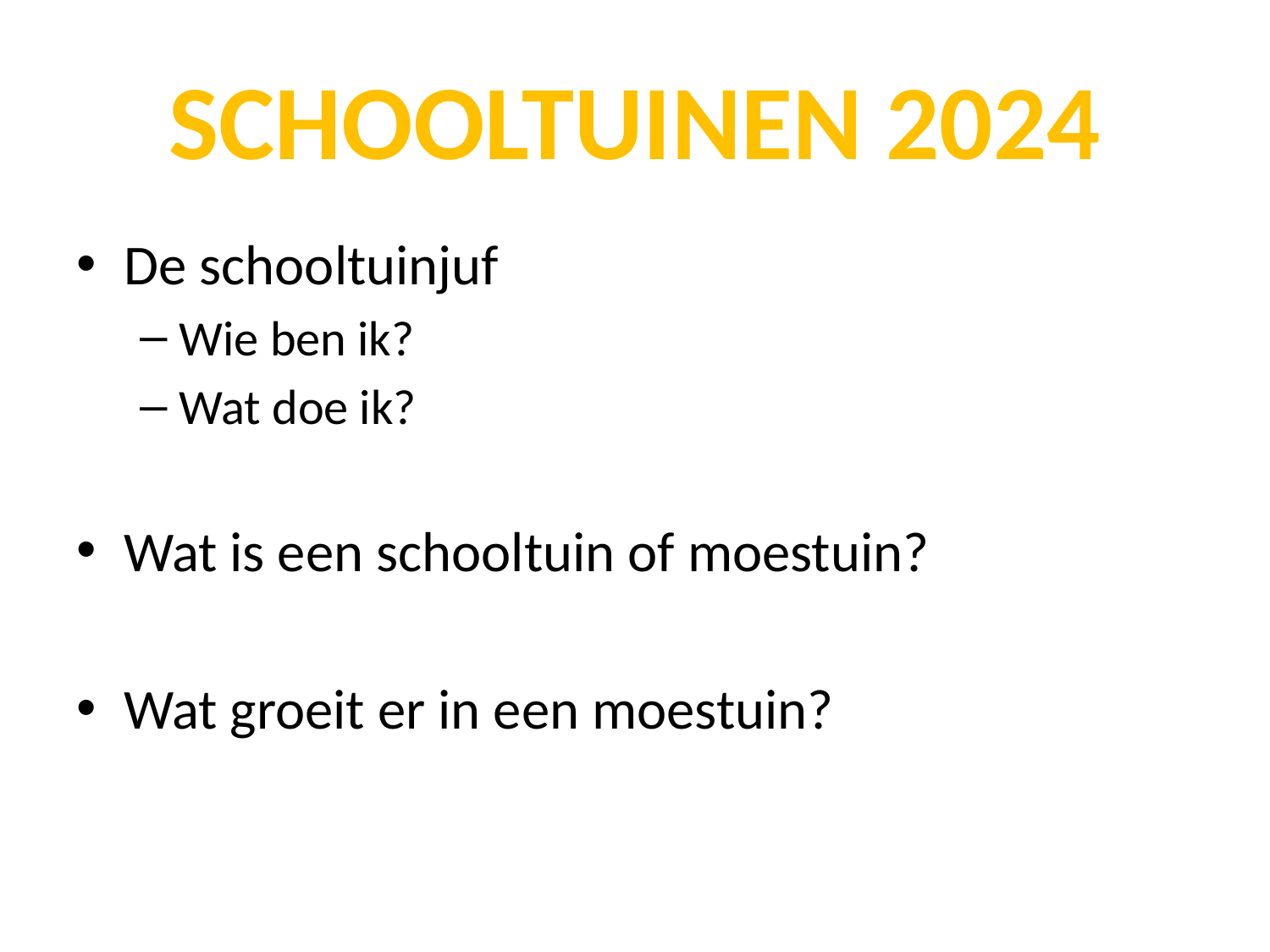

# SCHOOLTUINEN 2024
De schooltuinjuf
Wie ben ik?
Wat doe ik?

Wat is een schooltuin of moestuin?

Wat groeit er in een moestuin?